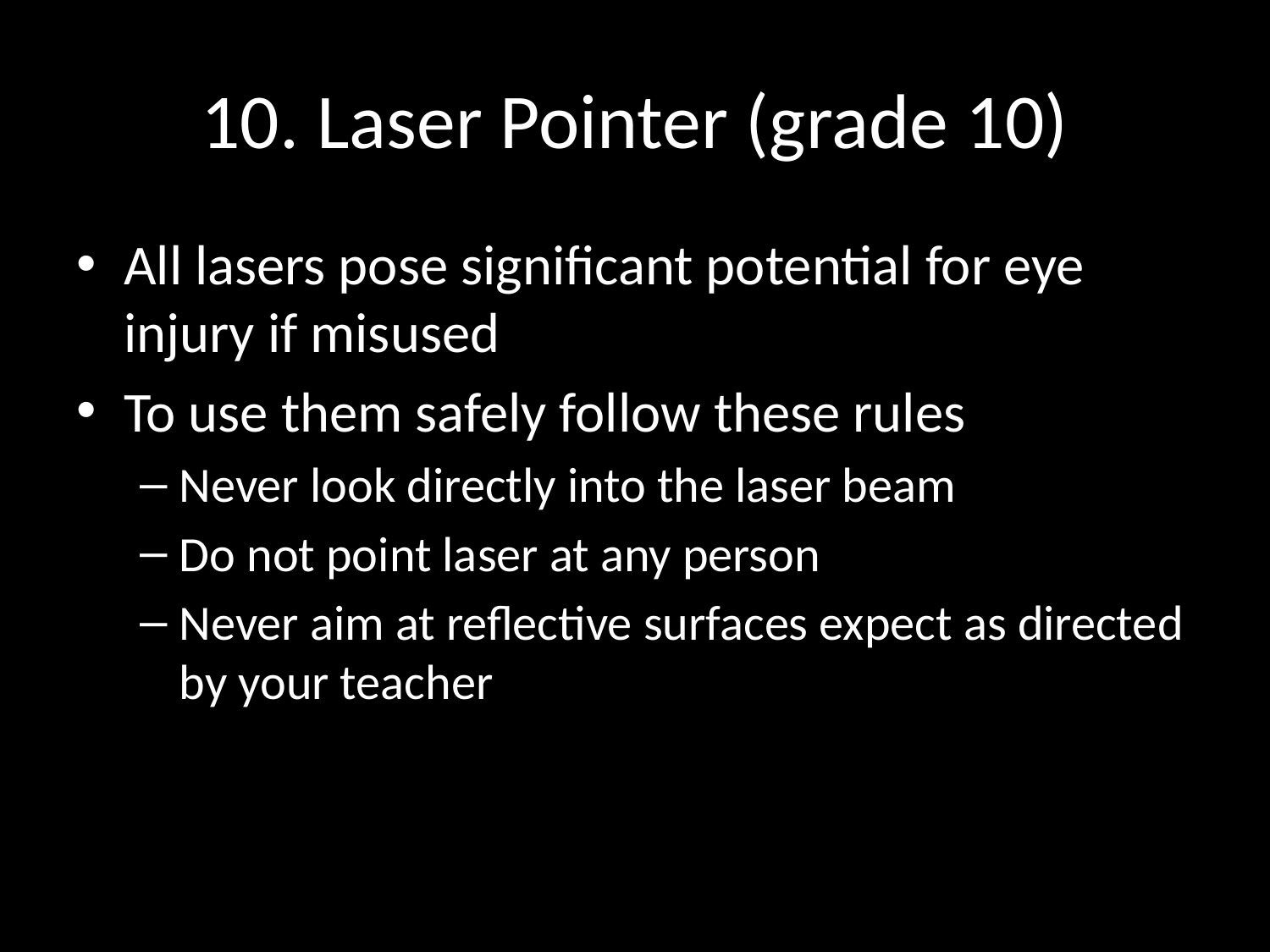

# 10. Laser Pointer (grade 10)
All lasers pose significant potential for eye injury if misused
To use them safely follow these rules
Never look directly into the laser beam
Do not point laser at any person
Never aim at reflective surfaces expect as directed by your teacher